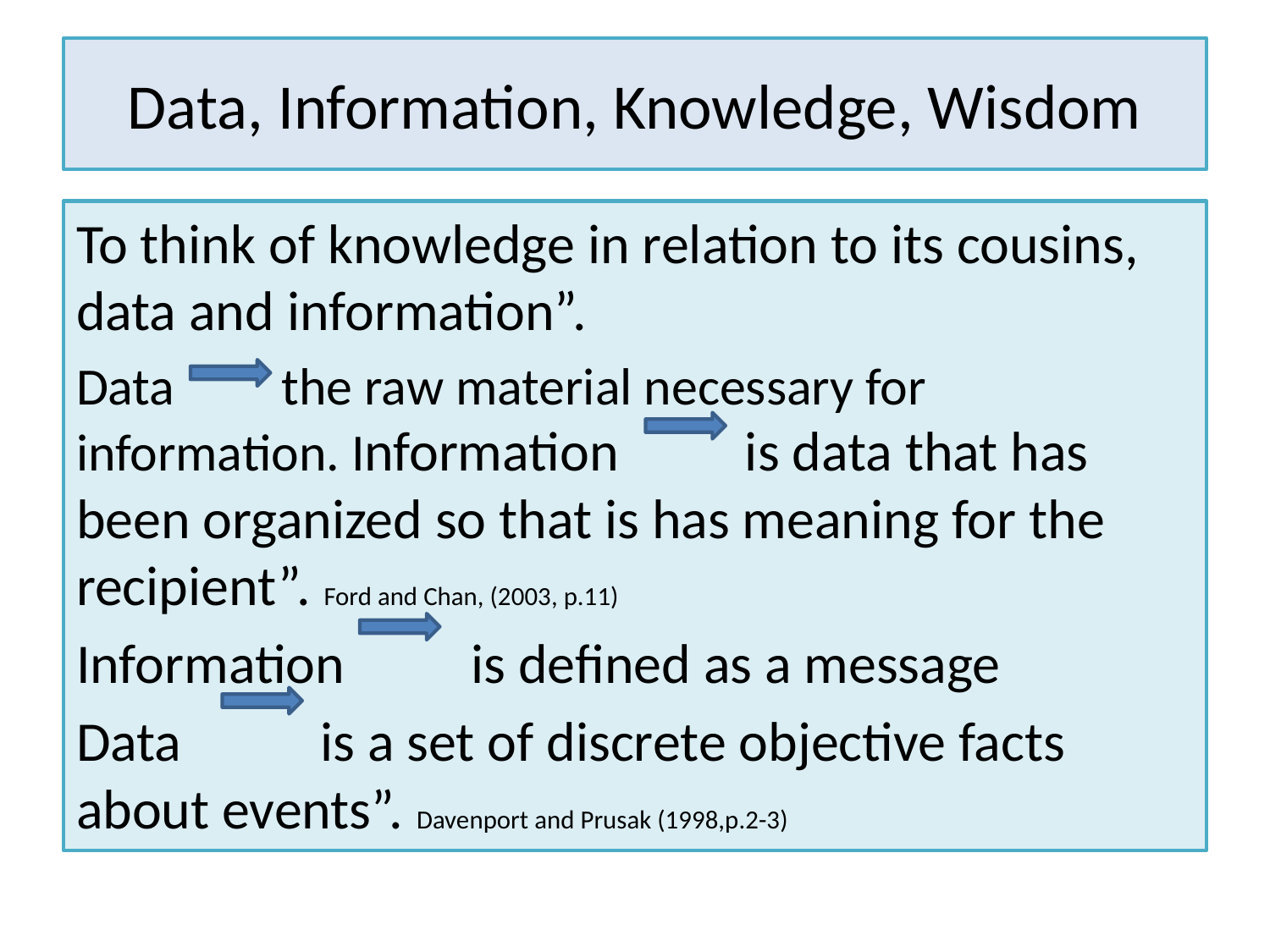

# Data, Information, Knowledge, Wisdom
To think of knowledge in relation to its cousins, data and information”.
Data         the raw material necessary for information. Information          is data that has been organized so that is has meaning for the recipient”. Ford and Chan, (2003, p.11)
Information          is defined as a message
Data           is a set of discrete objective facts about events”. Davenport and Prusak (1998,p.2-3)